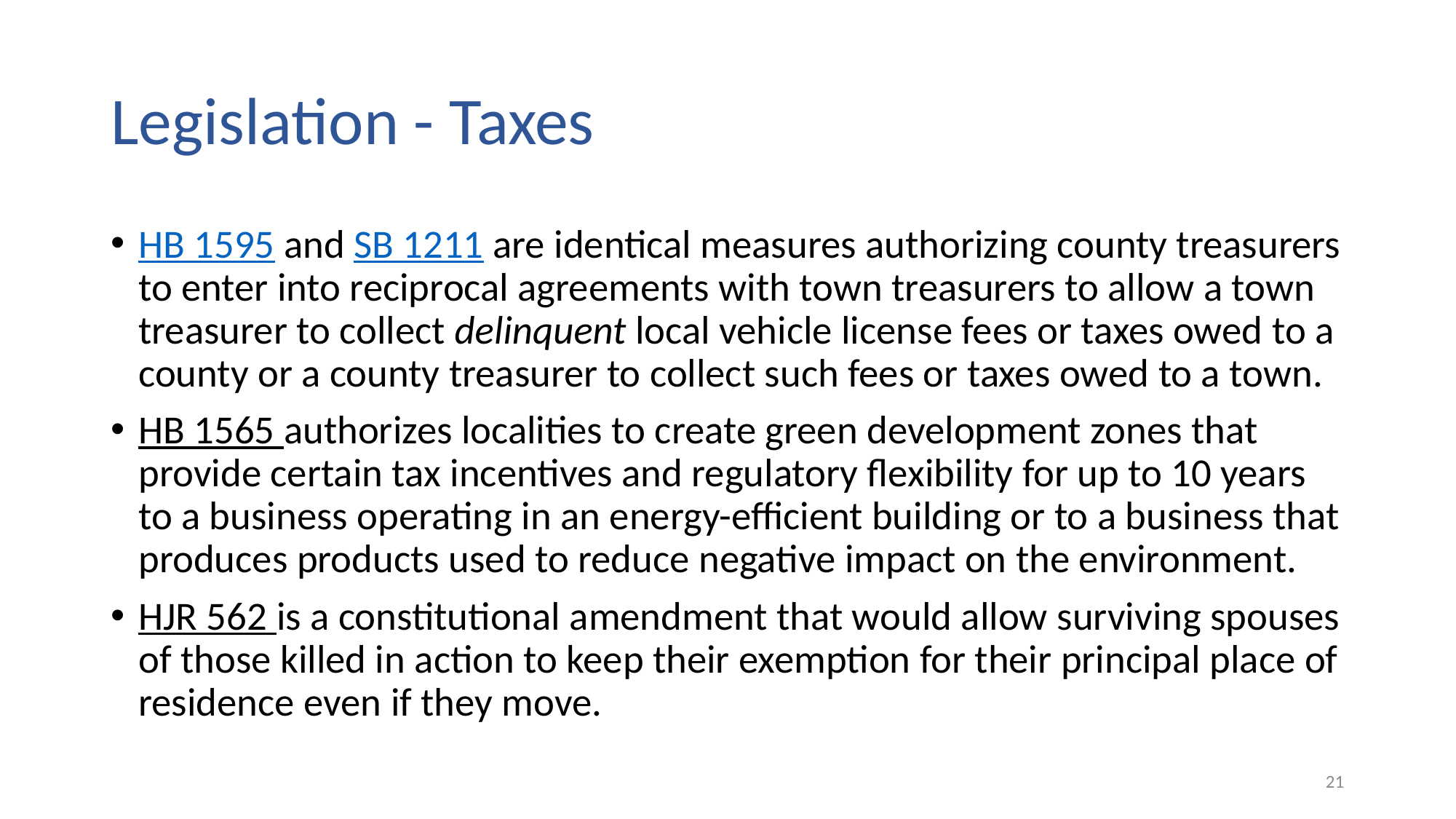

# Legislation - Taxes
HB 1595 and SB 1211 are identical measures authorizing county treasurers to enter into reciprocal agreements with town treasurers to allow a town treasurer to collect delinquent local vehicle license fees or taxes owed to a county or a county treasurer to collect such fees or taxes owed to a town.
HB 1565 authorizes localities to create green development zones that provide certain tax incentives and regulatory flexibility for up to 10 years to a business operating in an energy-efficient building or to a business that produces products used to reduce negative impact on the environment.
HJR 562 is a constitutional amendment that would allow surviving spouses of those killed in action to keep their exemption for their principal place of residence even if they move.

21